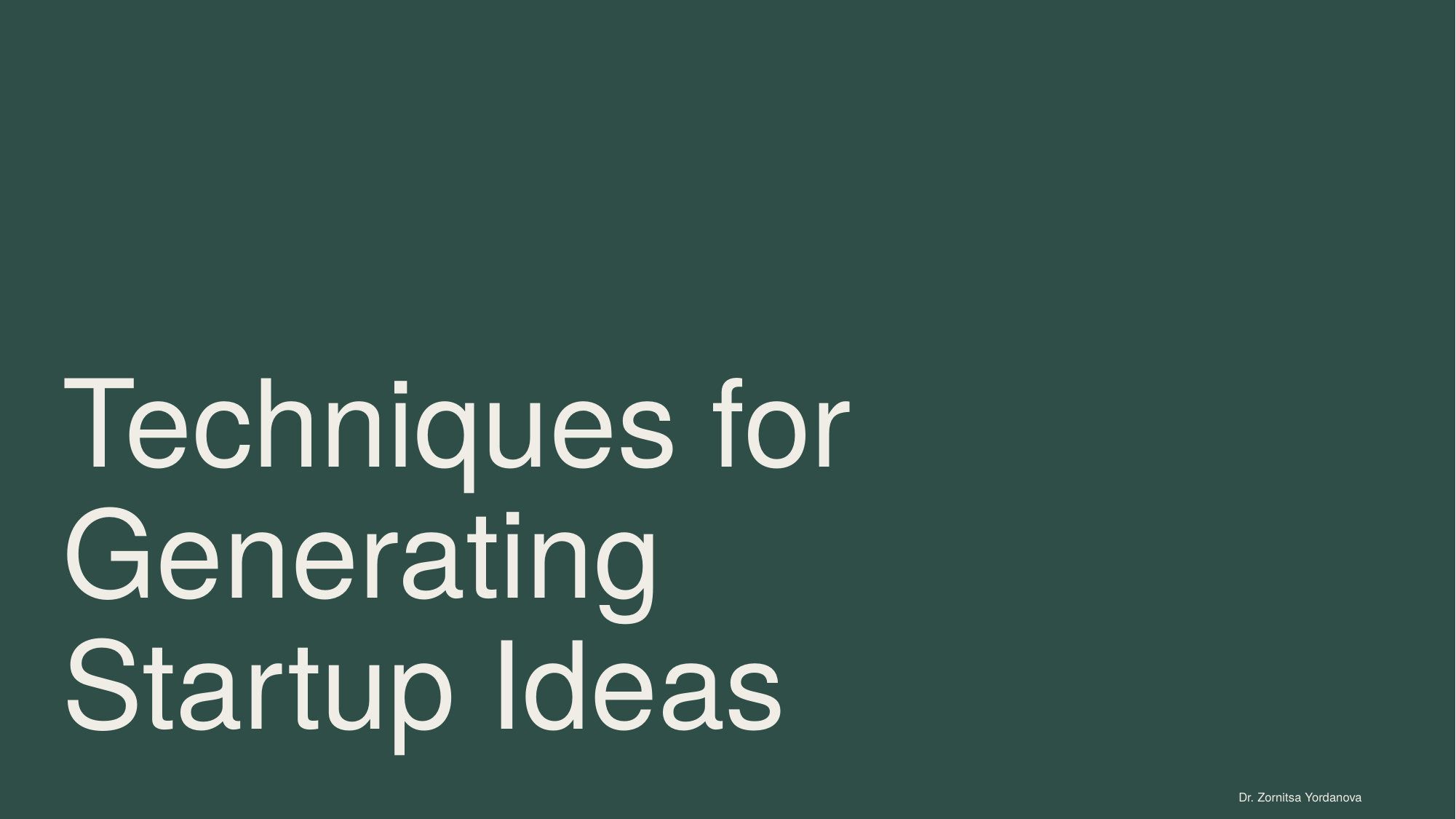

# Techniques for Generating Startup Ideas
Dr. Zornitsa Yordanova